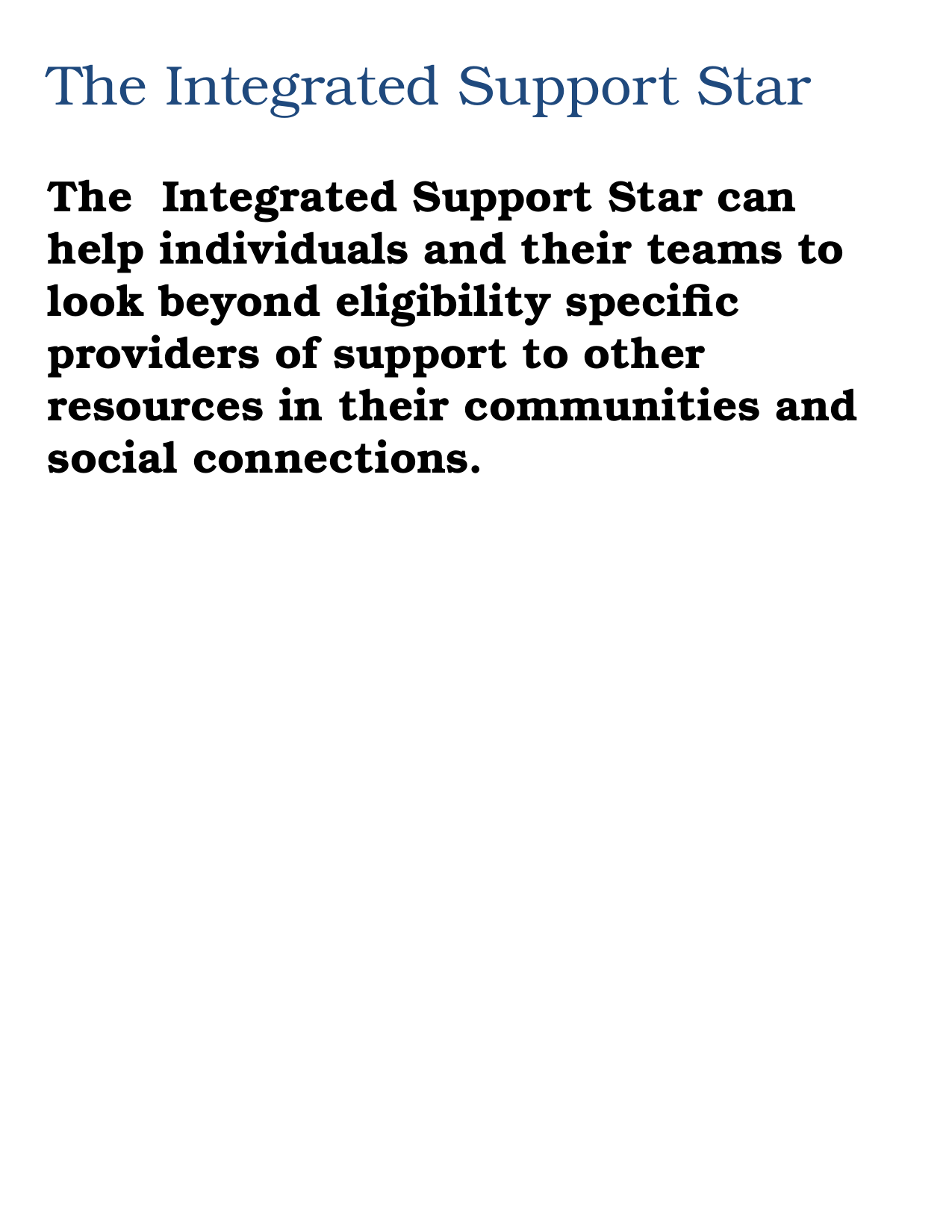

# The Integrated Support Star
The  Integrated Support Star can help individuals and their teams to look beyond eligibility specific providers of support to other resources in their communities and social connections.